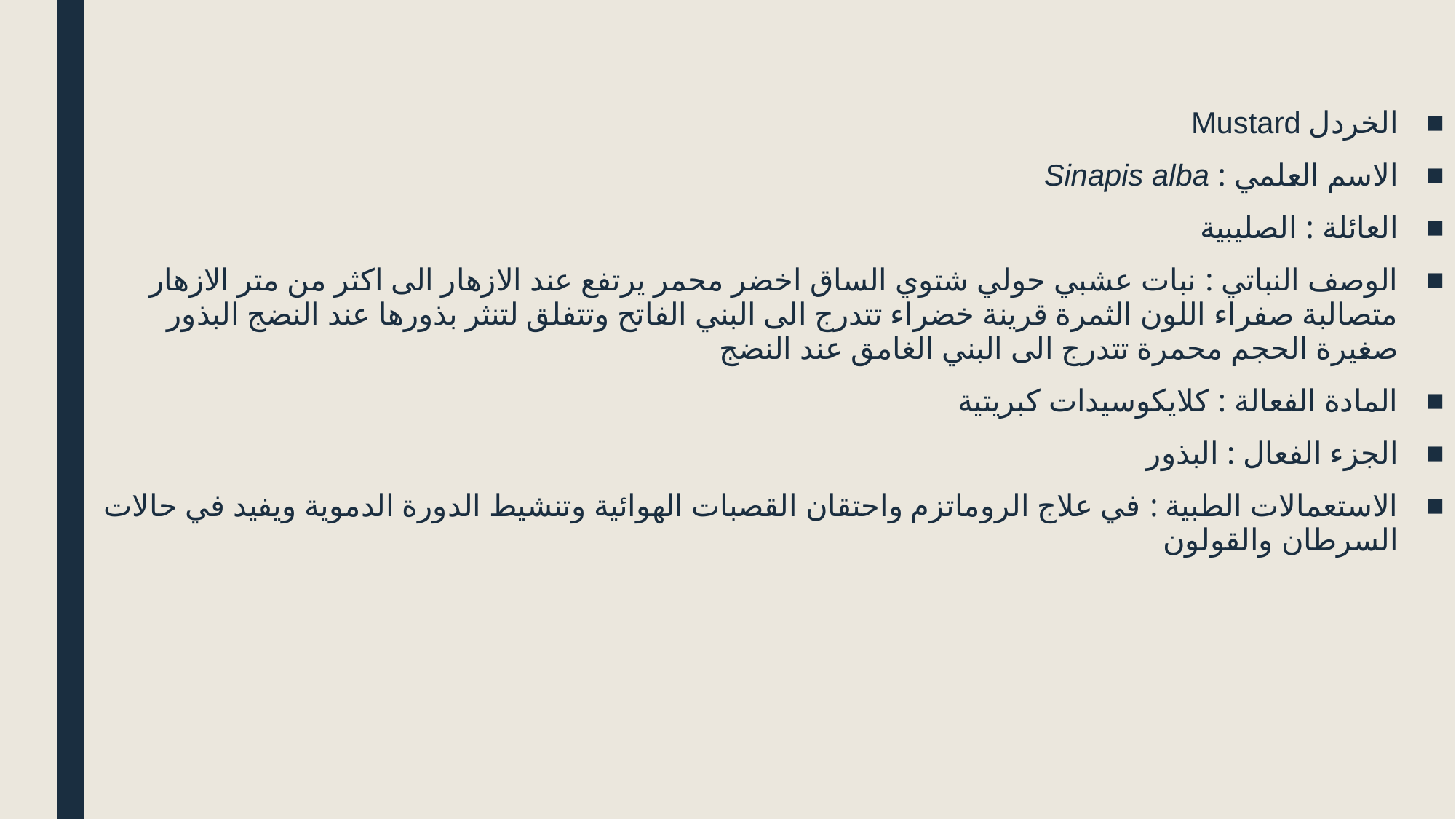

الخردل Mustard
الاسم العلمي : Sinapis alba
العائلة : الصليبية
الوصف النباتي : نبات عشبي حولي شتوي الساق اخضر محمر يرتفع عند الازهار الى اكثر من متر الازهار متصالبة صفراء اللون الثمرة قرينة خضراء تتدرج الى البني الفاتح وتتفلق لتنثر بذورها عند النضج البذور صغيرة الحجم محمرة تتدرج الى البني الغامق عند النضج
المادة الفعالة : كلايكوسيدات كبريتية
الجزء الفعال : البذور
الاستعمالات الطبية : في علاج الروماتزم واحتقان القصبات الهوائية وتنشيط الدورة الدموية ويفيد في حالات السرطان والقولون